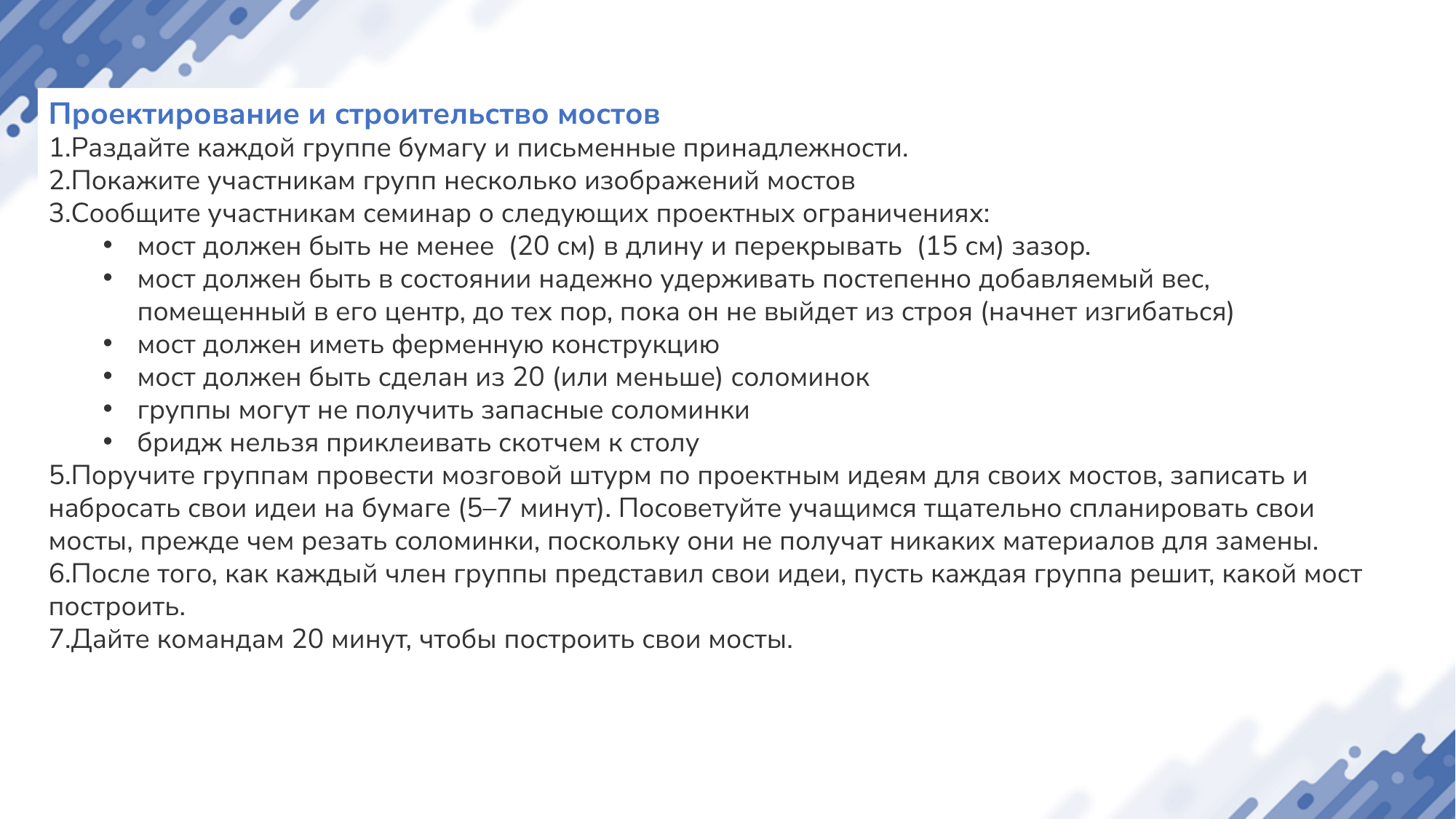

Проектирование и строительство мостов
Раздайте каждой группе бумагу и письменные принадлежности.
Покажите участникам групп несколько изображений мостов
Сообщите участникам семинар о следующих проектных ограничениях:
мост должен быть не менее  (20 см) в длину и перекрывать  (15 см) зазор.
мост должен быть в состоянии надежно удерживать постепенно добавляемый вес, помещенный в его центр, до тех пор, пока он не выйдет из строя (начнет изгибаться)
мост должен иметь ферменную конструкцию
мост должен быть сделан из 20 (или меньше) соломинок
группы могут не получить запасные соломинки
бридж нельзя приклеивать скотчем к столу
Поручите группам провести мозговой штурм по проектным идеям для своих мостов, записать и набросать свои идеи на бумаге (5–7 минут). Посоветуйте учащимся тщательно спланировать свои мосты, прежде чем резать соломинки, поскольку они не получат никаких материалов для замены.
После того, как каждый член группы представил свои идеи, пусть каждая группа решит, какой мост построить.
Дайте командам 20 минут, чтобы построить свои мосты.